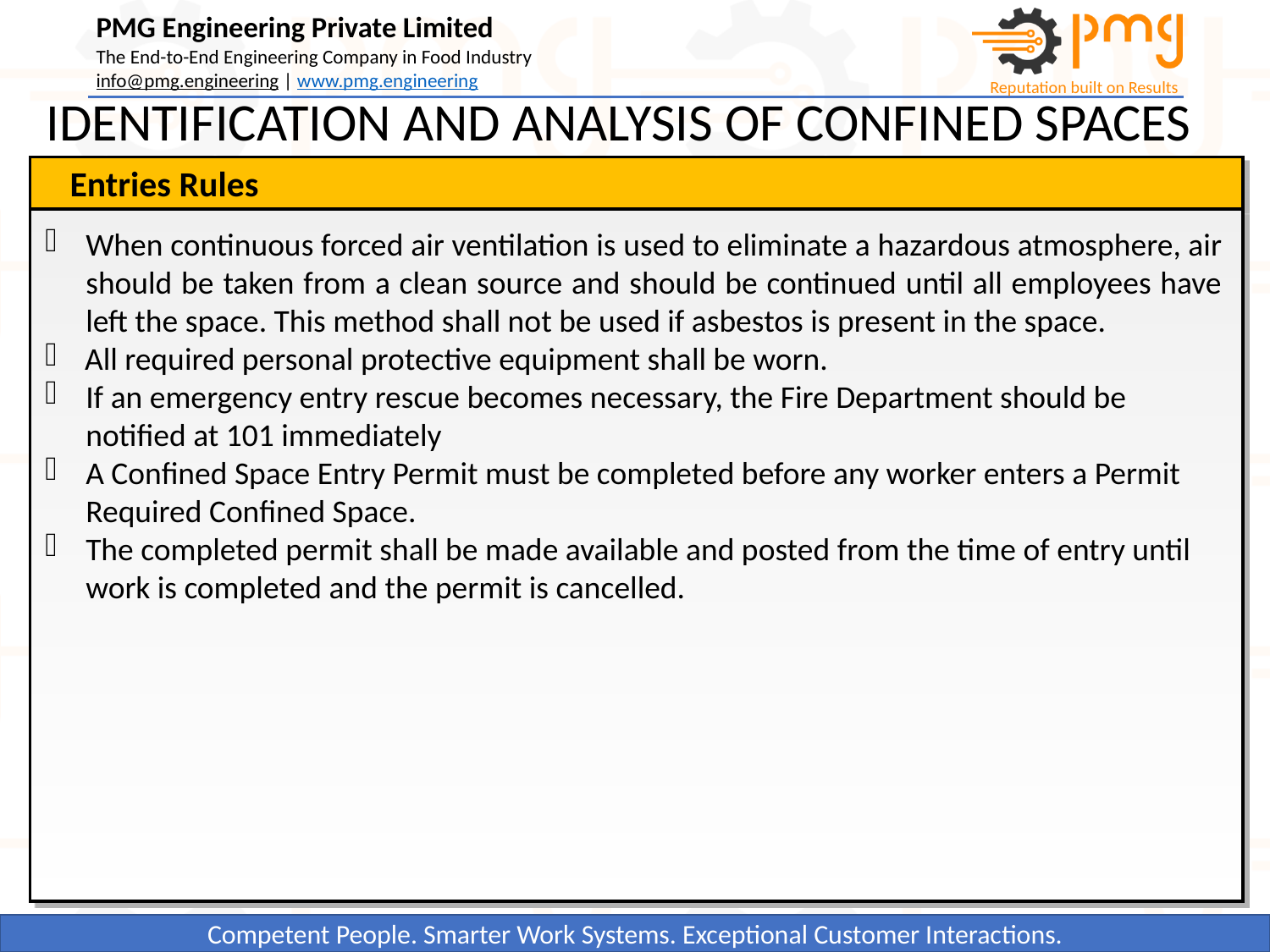

IDENTIFICATION AND ANALYSIS OF CONFINED SPACES
Entries Rules
When continuous forced air ventilation is used to eliminate a hazardous atmosphere, air should be taken from a clean source and should be continued until all employees have left the space. This method shall not be used if asbestos is present in the space.
All required personal protective equipment shall be worn.
If an emergency entry rescue becomes necessary, the Fire Department should be notified at 101 immediately
A Confined Space Entry Permit must be completed before any worker enters a Permit Required Confined Space.
The completed permit shall be made available and posted from the time of entry until work is completed and the permit is cancelled.